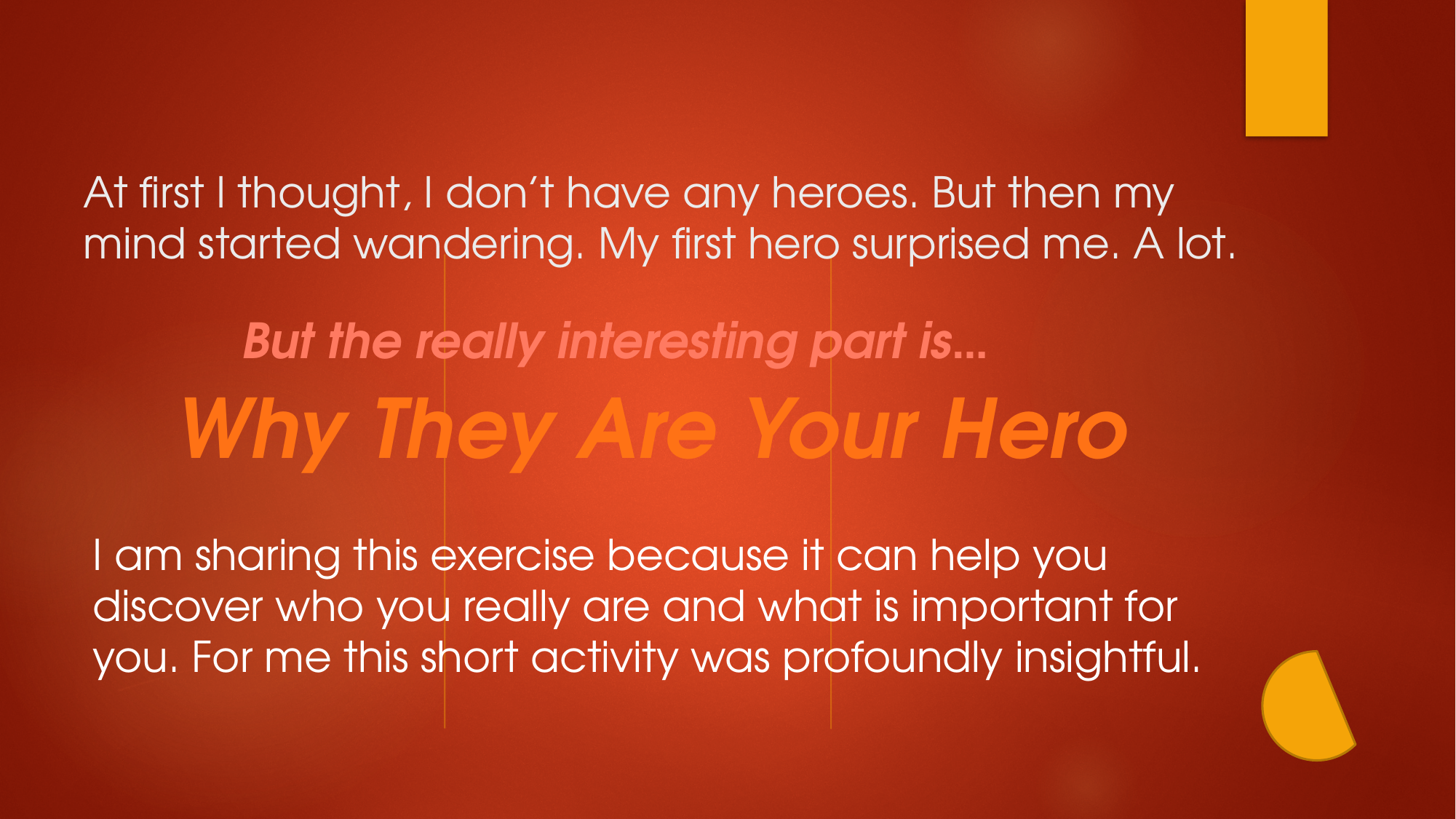

# At first I thought, I don’t have any heroes. But then my mind started wandering. My first hero surprised me. A lot.
But the really interesting part is…
Why They Are Your Hero
I am sharing this exercise because it can help you discover who you really are and what is important for you. For me this short activity was profoundly insightful.